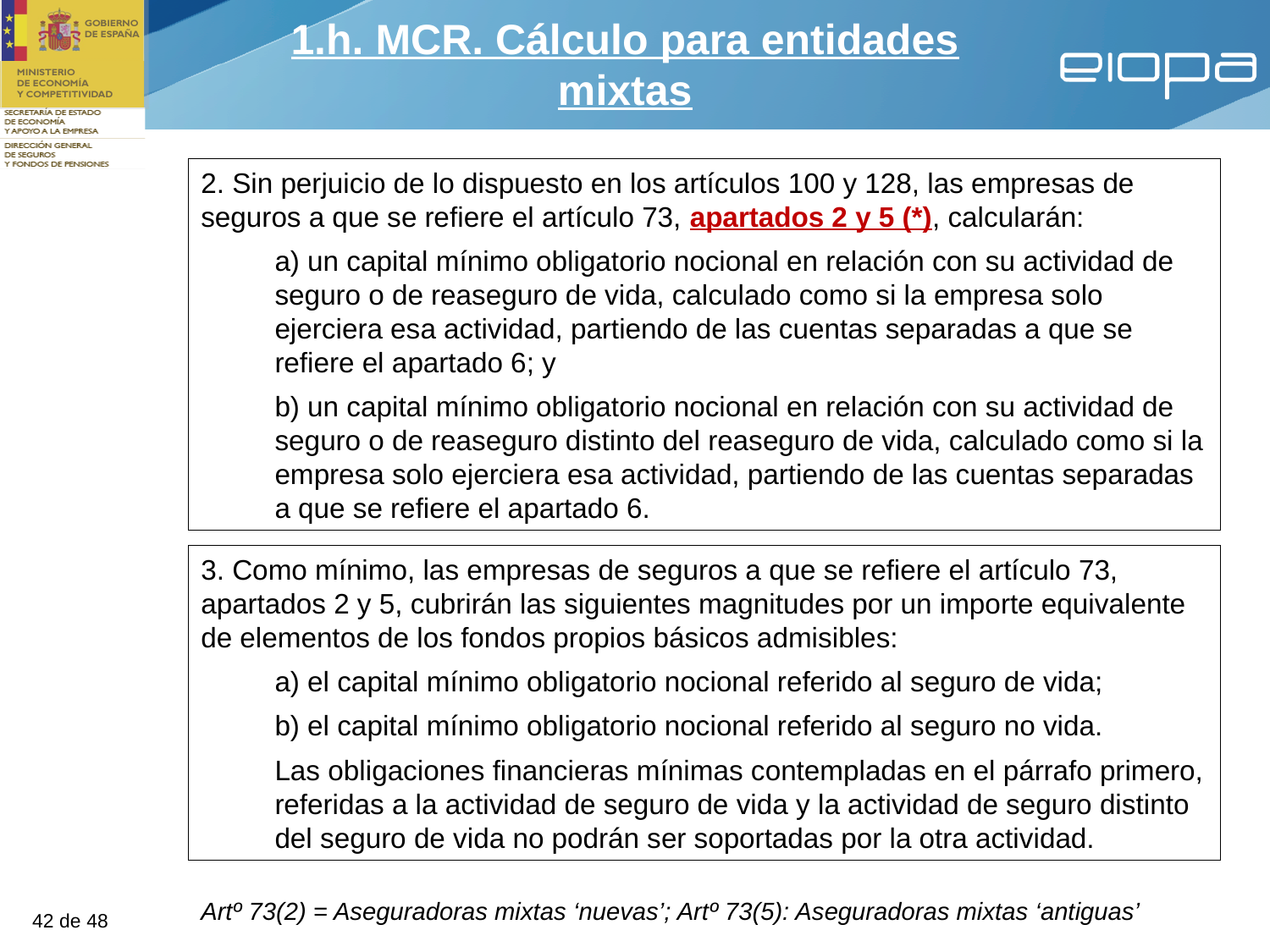

# 1.h. MCR. Cálculo para entidades mixtas
2. Sin perjuicio de lo dispuesto en los artículos 100 y 128, las empresas de seguros a que se refiere el artículo 73, apartados 2 y 5 (*), calcularán:
a) un capital mínimo obligatorio nocional en relación con su actividad de seguro o de reaseguro de vida, calculado como si la empresa solo ejerciera esa actividad, partiendo de las cuentas separadas a que se refiere el apartado 6; y
b) un capital mínimo obligatorio nocional en relación con su actividad de seguro o de reaseguro distinto del reaseguro de vida, calculado como si la empresa solo ejerciera esa actividad, partiendo de las cuentas separadas a que se refiere el apartado 6.
3. Como mínimo, las empresas de seguros a que se refiere el artículo 73, apartados 2 y 5, cubrirán las siguientes magnitudes por un importe equivalente de elementos de los fondos propios básicos admisibles:
a) el capital mínimo obligatorio nocional referido al seguro de vida;
b) el capital mínimo obligatorio nocional referido al seguro no vida.
Las obligaciones financieras mínimas contempladas en el párrafo primero, referidas a la actividad de seguro de vida y la actividad de seguro distinto del seguro de vida no podrán ser soportadas por la otra actividad.
Artº 73(2) = Aseguradoras mixtas ‘nuevas’; Artº 73(5): Aseguradoras mixtas ‘antiguas’